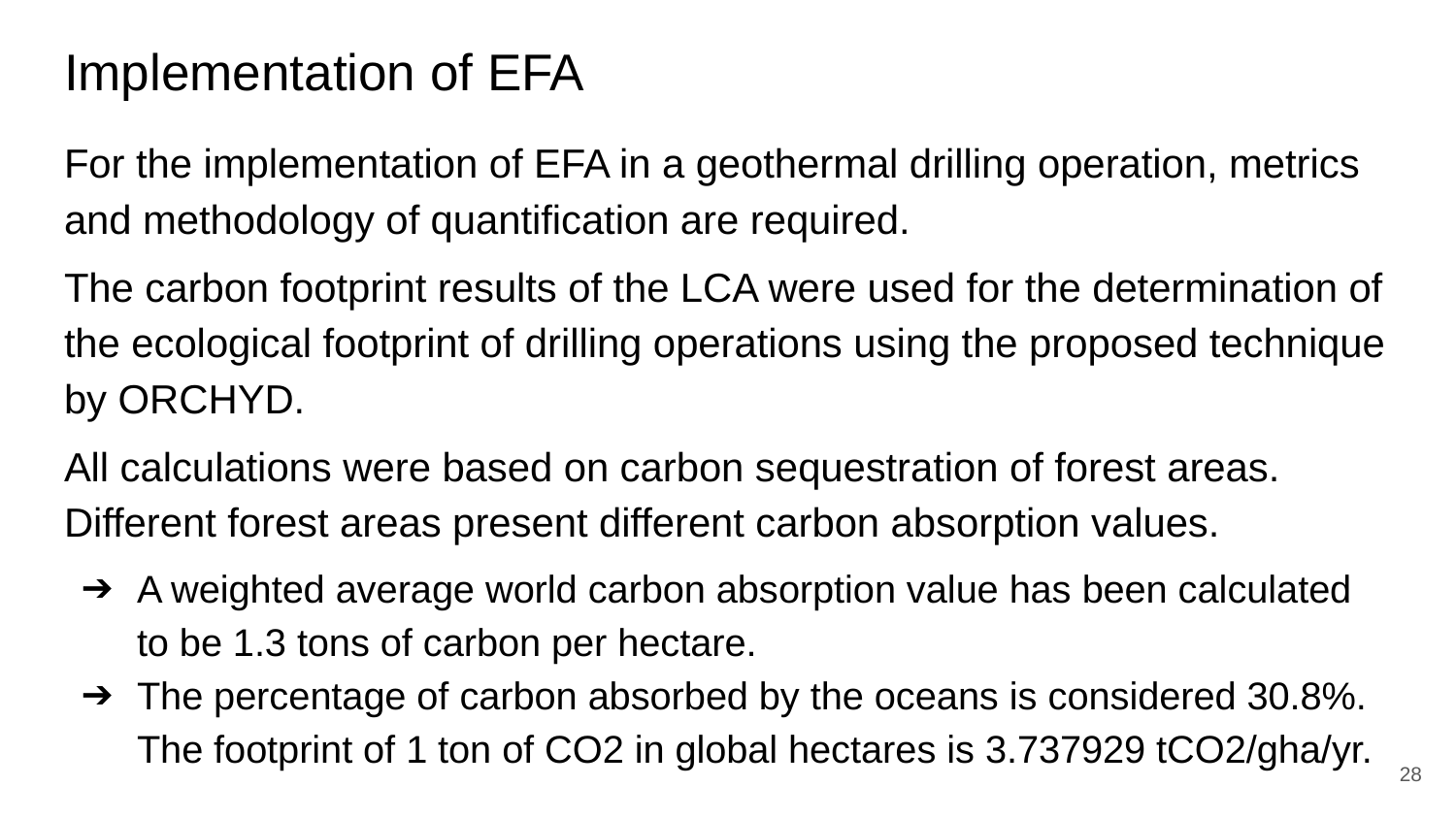

# Implementation of EFA
For the implementation of EFA in a geothermal drilling operation, metrics and methodology of quantification are required.
The carbon footprint results of the LCA were used for the determination of the ecological footprint of drilling operations using the proposed technique by ORCHYD.
All calculations were based on carbon sequestration of forest areas. Different forest areas present different carbon absorption values.
A weighted average world carbon absorption value has been calculated to be 1.3 tons of carbon per hectare.
The percentage of carbon absorbed by the oceans is considered 30.8%. The footprint of 1 ton of CO2 in global hectares is 3.737929 tCO2/gha/yr.
28